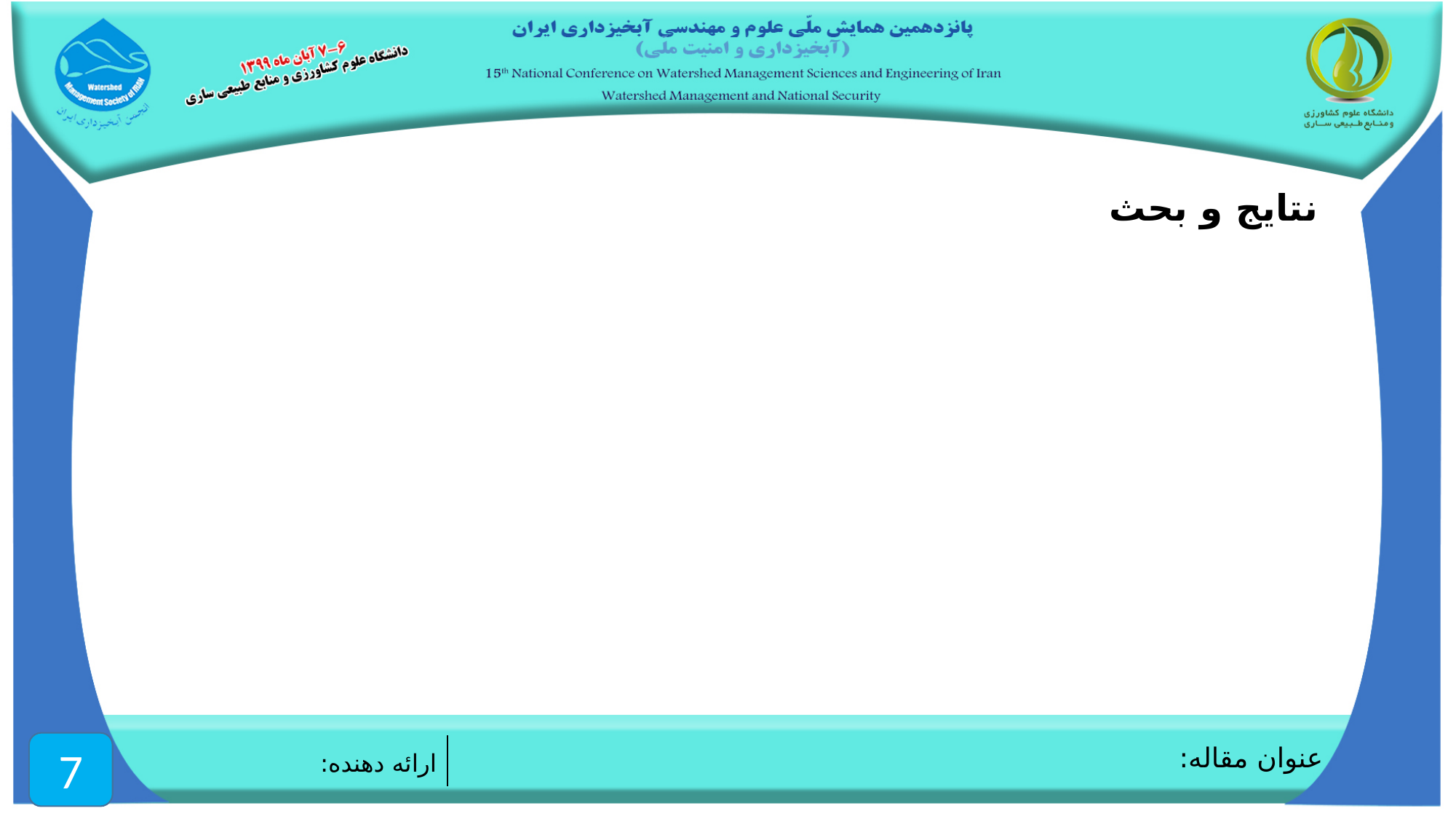

نتایج و بحث

7
عنوان مقاله:
ارائه دهنده: